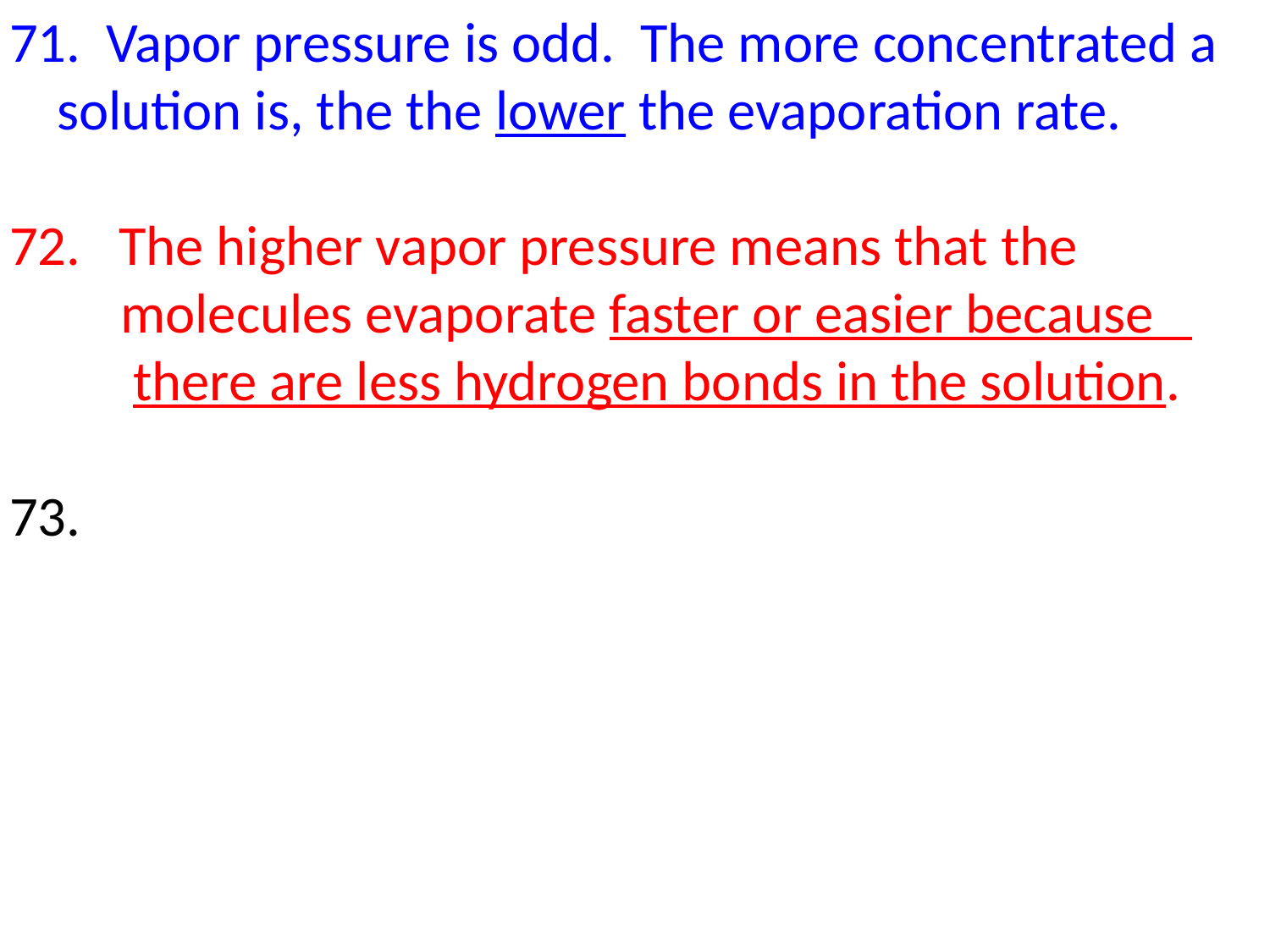

Vapor pressure is odd.  The more concentrated a solution is, the the lower the evaporation rate.

   The higher vapor pressure means that the
     molecules evaporate faster or easier because
      there are less hydrogen bonds in the solution.